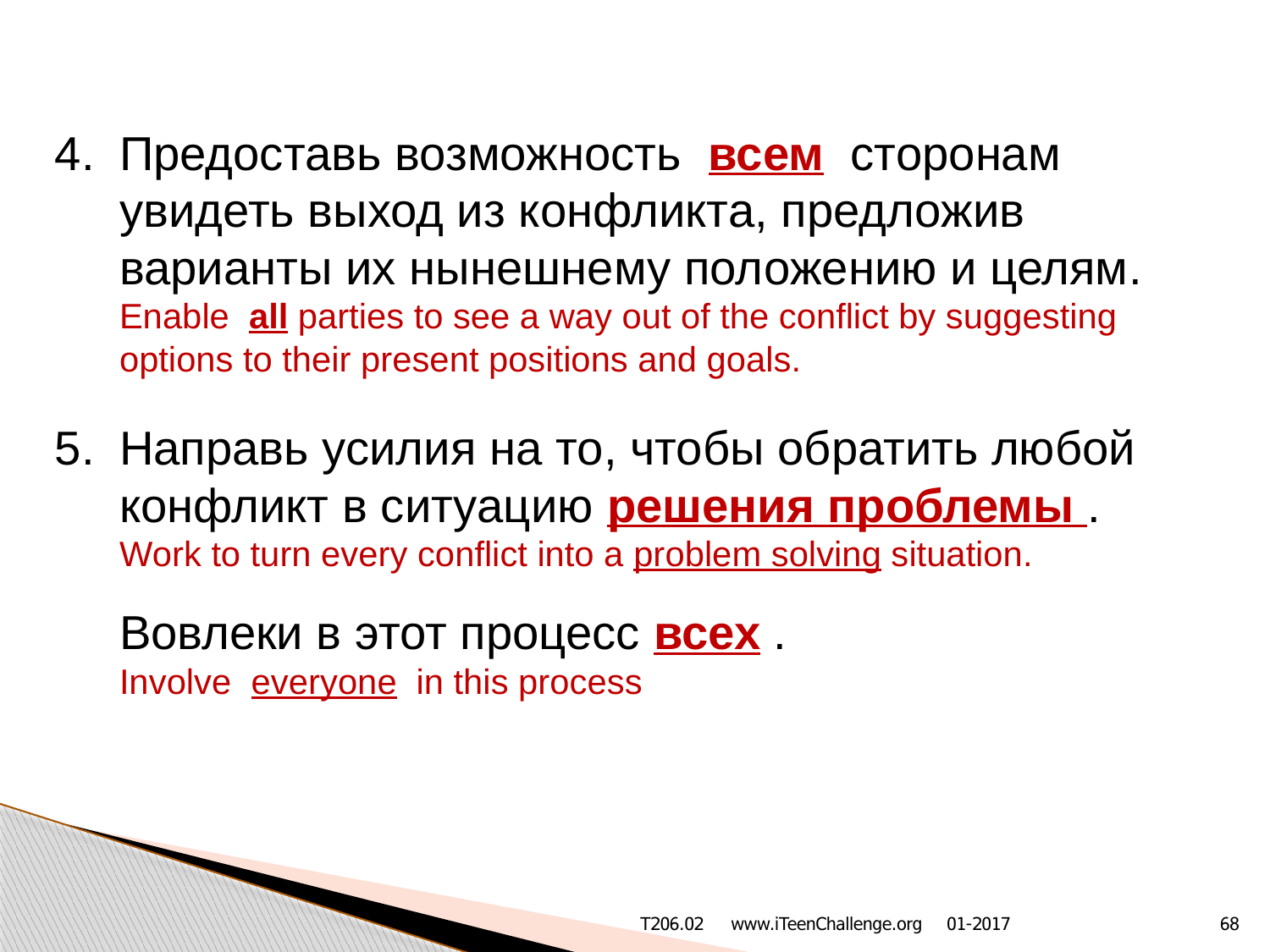

4.	Предоставь возможность  всем  сторонам увидеть выход из конфликта, предложив варианты их нынешнему положению и целям.
Enable  all parties to see a way out of the conflict by suggesting options to their present positions and goals.
5.	Направь усилия на то, чтобы обратить любой конфликт в ситуацию решения проблемы .
Work to turn every conflict into a problem solving situation.
	Вовлеки в этот процесс всех .
Involve  everyone  in this process

T206.02     www.iTeenChallenge.org
01-2017
68